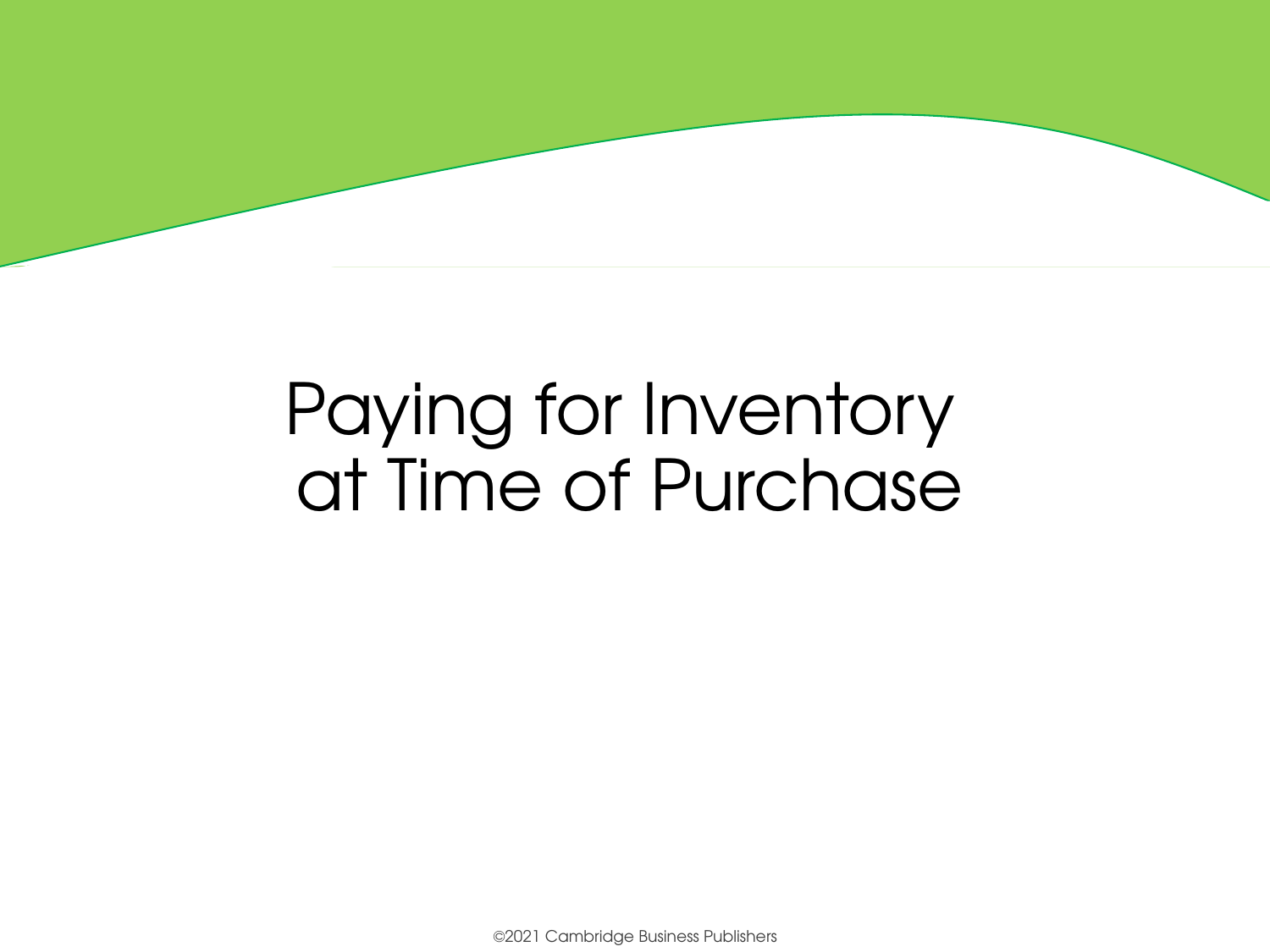

# Paying for Inventory at Time of Purchase
©2021 Cambridge Business Publishers